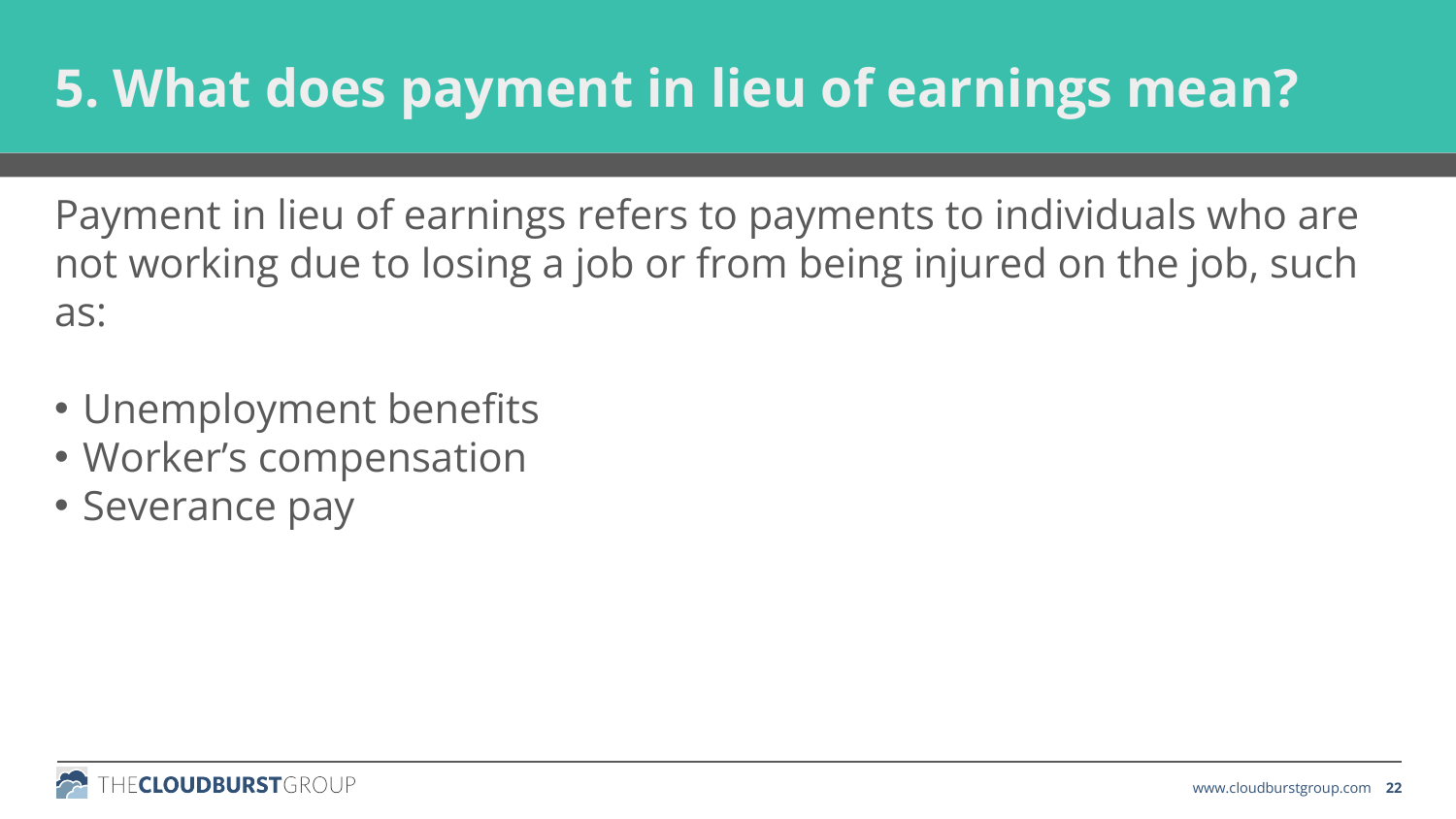

5. What does payment in lieu of earnings mean?
Payment in lieu of earnings refers to payments to individuals who are not working due to losing a job or from being injured on the job, such as:

Unemployment benefits
Worker’s compensation
Severance pay